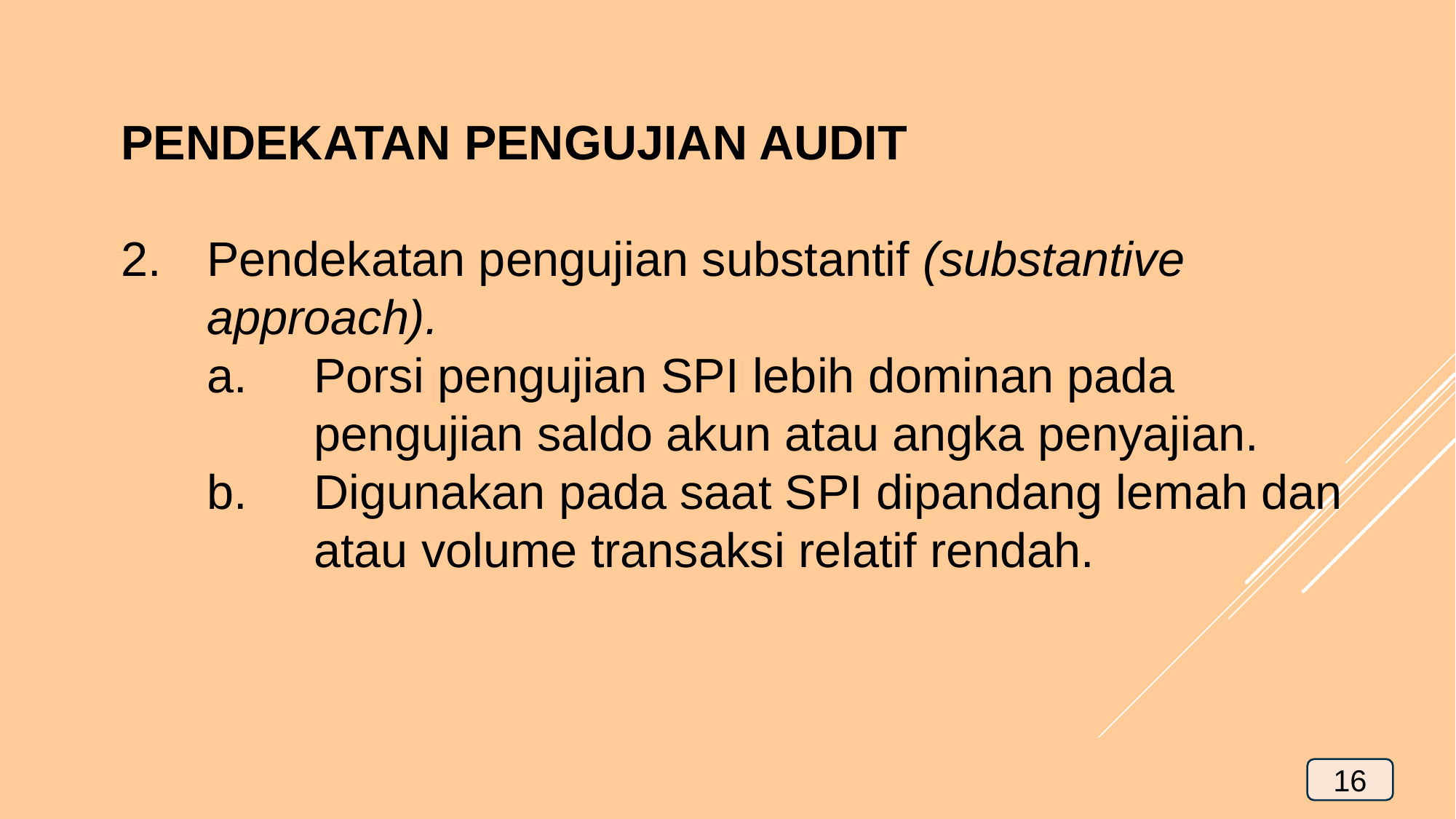

PENDEKATAN PENGUJIAN AUDIT

Pendekatan pengujian substantif (substantive approach).
Porsi pengujian SPI lebih dominan pada pengujian saldo akun atau angka penyajian.
Digunakan pada saat SPI dipandang lemah dan atau volume transaksi relatif rendah.